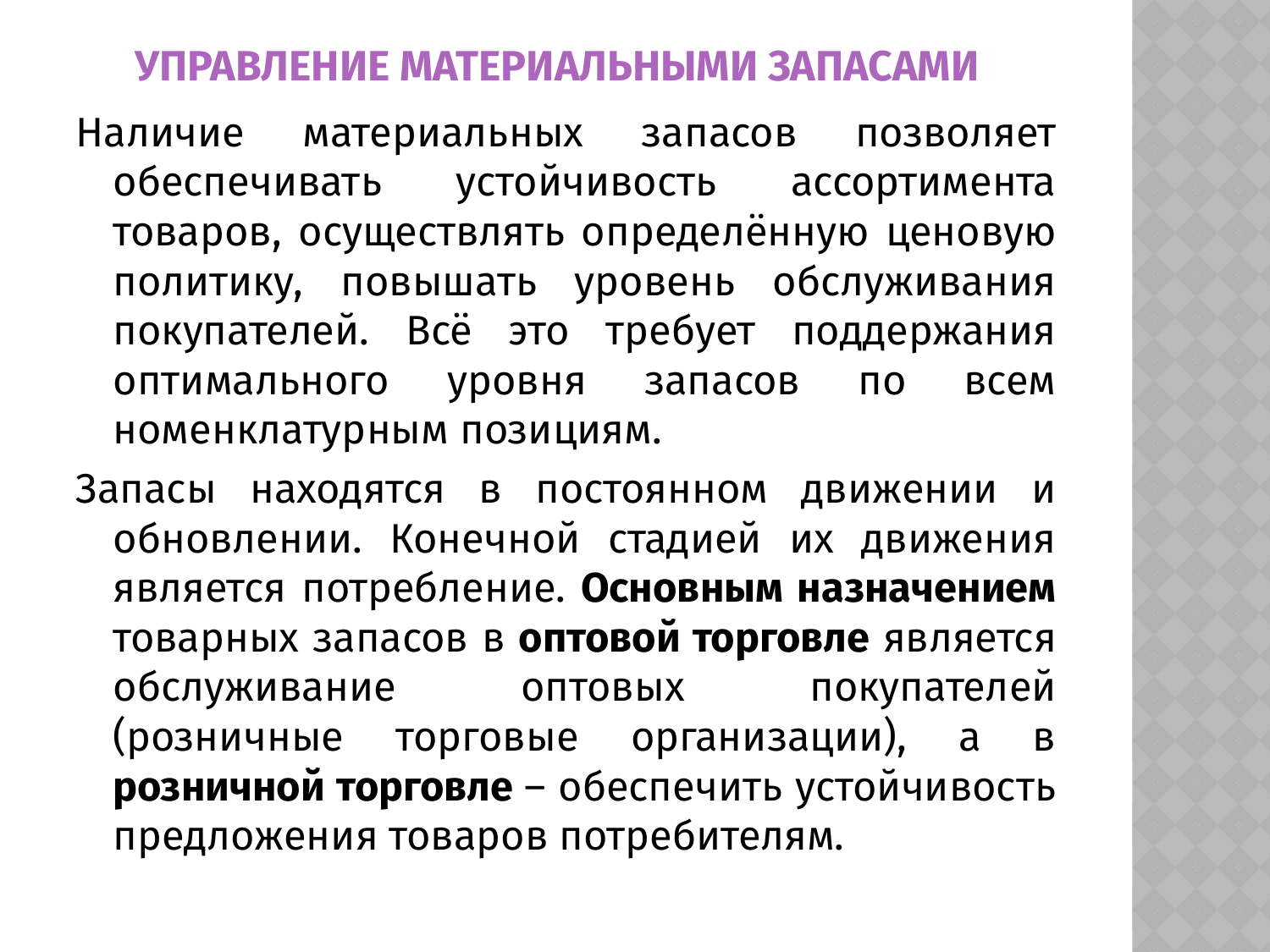

# Управление материальными запасами
Наличие материальных запасов позволяет обеспечивать устойчивость ассортимента товаров, осуществлять определённую ценовую политику, повышать уровень обслуживания покупателей. Всё это требует поддержания оптимального уровня запасов по всем номенклатурным позициям.
Запасы находятся в постоянном движении и обновлении. Конечной стадией их движения является потребление. Основным назначением товарных запасов в оптовой торговле является обслуживание оптовых покупателей (розничные торговые организации), а в розничной торговле – обеспечить устойчивость предложения товаров потребителям.